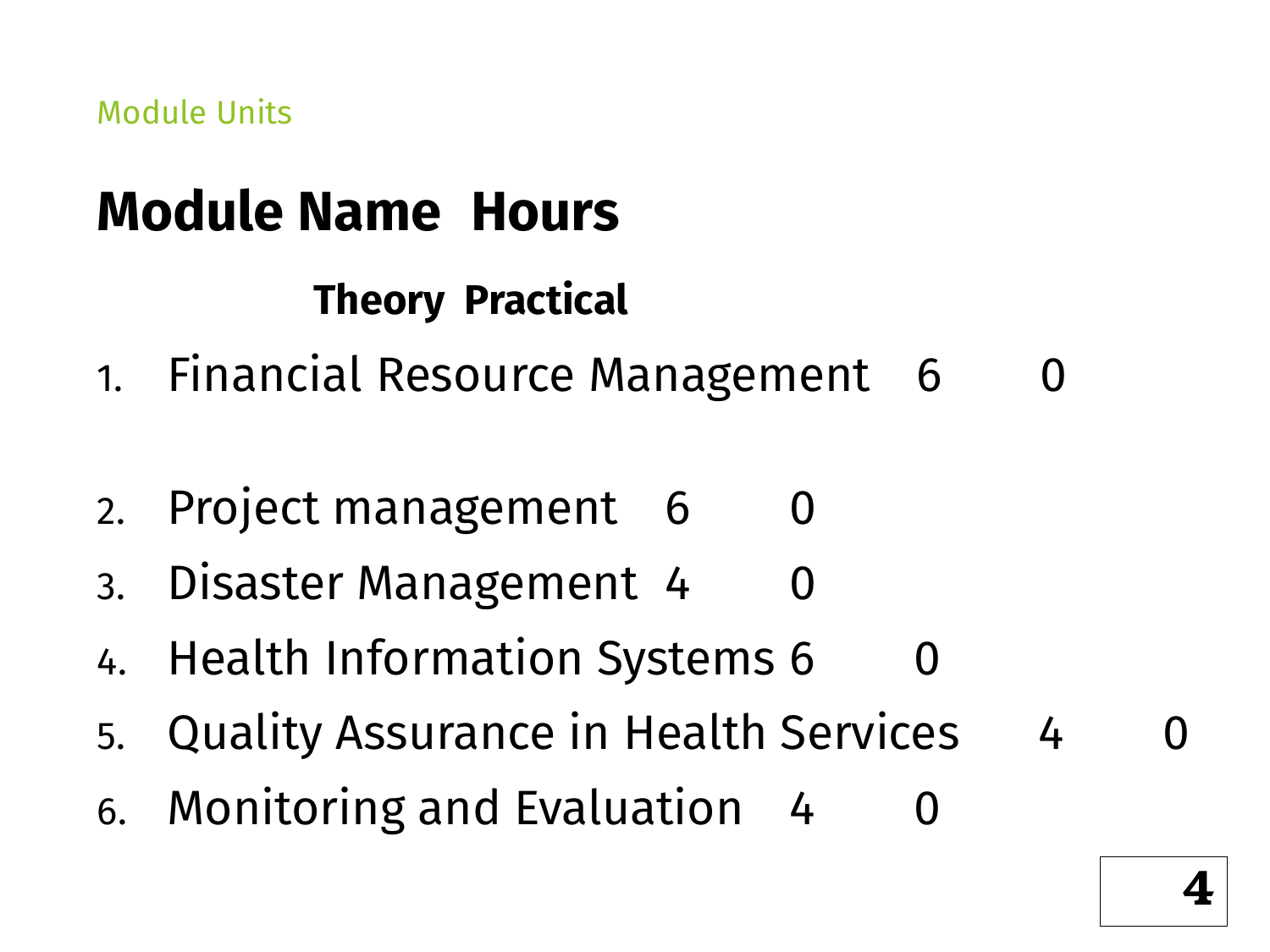

# Module Units
Module Name 									Hours
										       Theory  Practical
Financial Resource Management		6		0
Project management						6		0
Disaster Management						4		0
Health Information Systems				6		0
Quality Assurance in Health Services	4		0
Monitoring and Evaluation 				4 		0

4